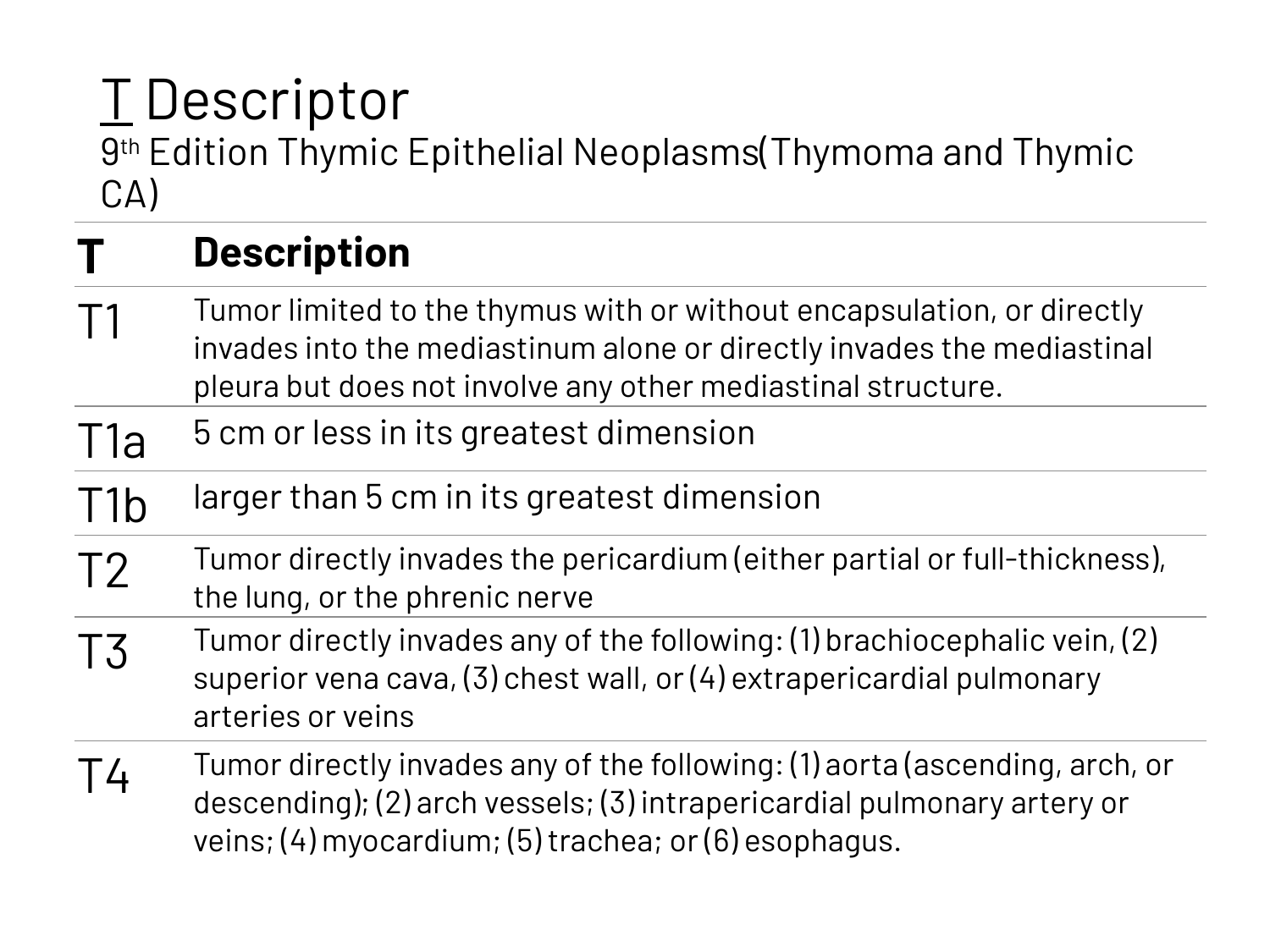

# T Descriptor 9th Edition Thymic Epithelial Neoplasms(Thymoma and Thymic CA)
| T | Description |
| --- | --- |
| T1 | Tumor limited to the thymus with or without encapsulation, or directly invades into the mediastinum alone or directly invades the mediastinal pleura but does not involve any other mediastinal structure. |
| T1a | 5 cm or less in its greatest dimension |
| T1b | larger than 5 cm in its greatest dimension |
| T2 | Tumor directly invades the pericardium (either partial or full-thickness), the lung, or the phrenic nerve |
| T3 | Tumor directly invades any of the following: (1) brachiocephalic vein, (2) superior vena cava, (3) chest wall, or (4) extrapericardial pulmonary arteries or veins |
| T4 | Tumor directly invades any of the following: (1) aorta (ascending, arch, or descending); (2) arch vessels; (3) intrapericardial pulmonary artery or veins; (4) myocardium; (5) trachea; or (6) esophagus. |